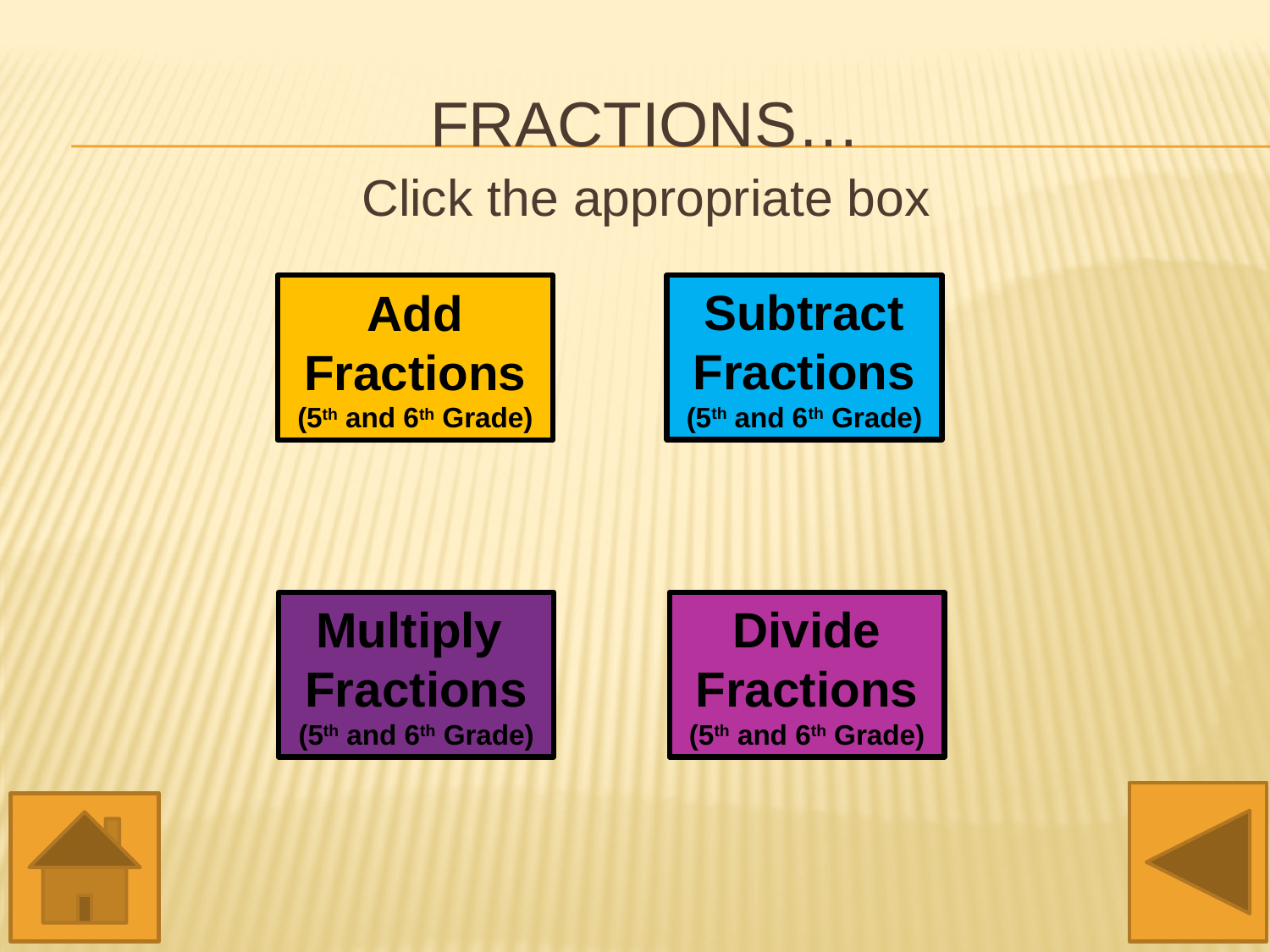

# fractions…
Click the appropriate box
Subtract Fractions
(5th and 6th Grade)
Add Fractions
(5th and 6th Grade)
Multiply
Fractions
(5th and 6th Grade)
Divide Fractions
(5th and 6th Grade)